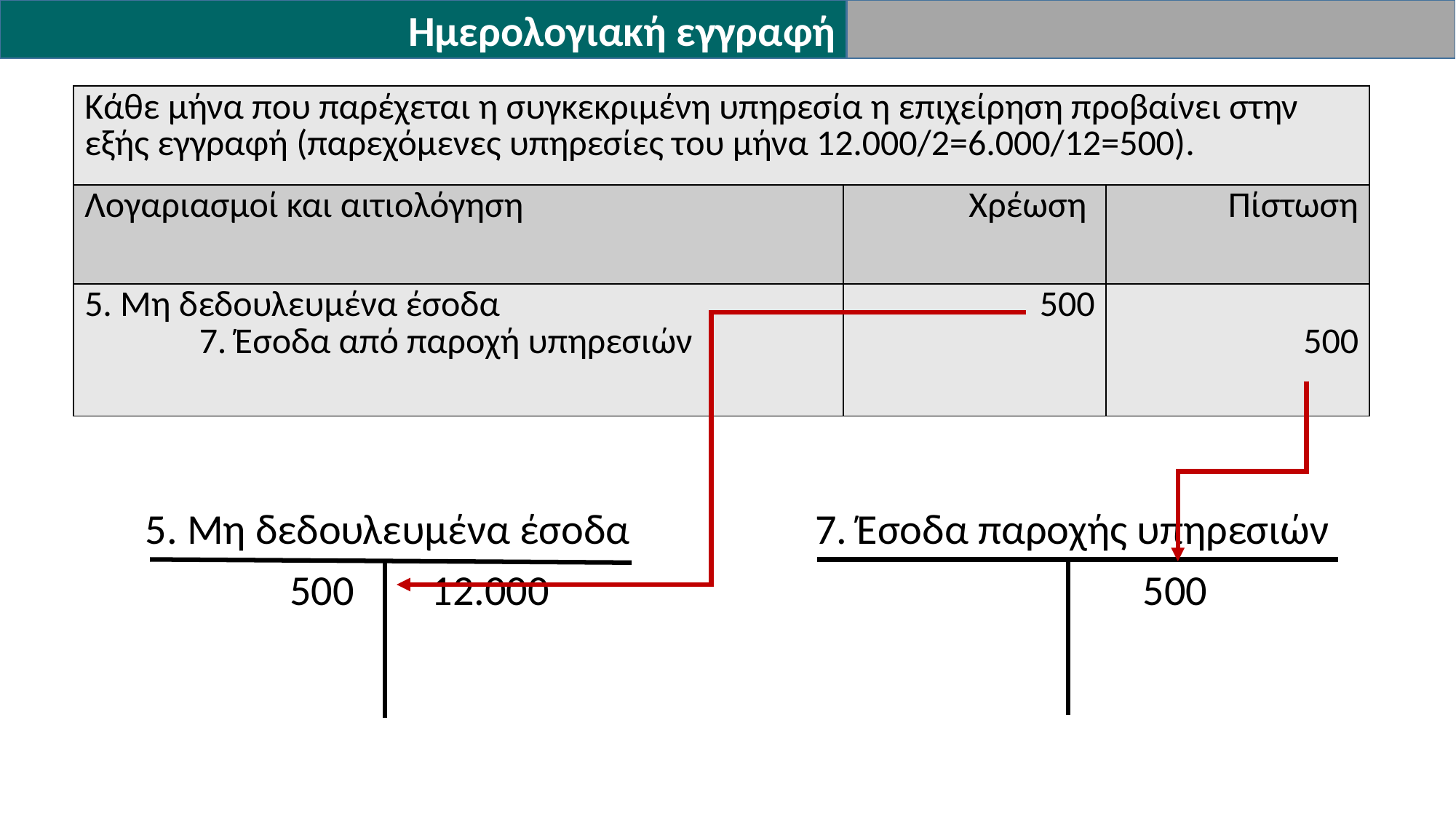

Ημερολογιακή εγγραφή

| Κάθε μήνα που παρέχεται η συγκεκριμένη υπηρεσία η επιχείρηση προβαίνει στην εξής εγγραφή (παρεχόμενες υπηρεσίες του μήνα 12.000/2=6.000/12=500). |  |  |
| --- | --- | --- |
| Λογαριασμοί και αιτιολόγηση | Χρέωση | Πίστωση |
| 5. Μη δεδουλευμένα έσοδα 7. Έσοδα από παροχή υπηρεσιών | 500 | 500 |

     5. Μη δεδουλευμένα έσοδα
                    500        12.000

       7. Έσοδα παροχής υπηρεσιών
                                         500